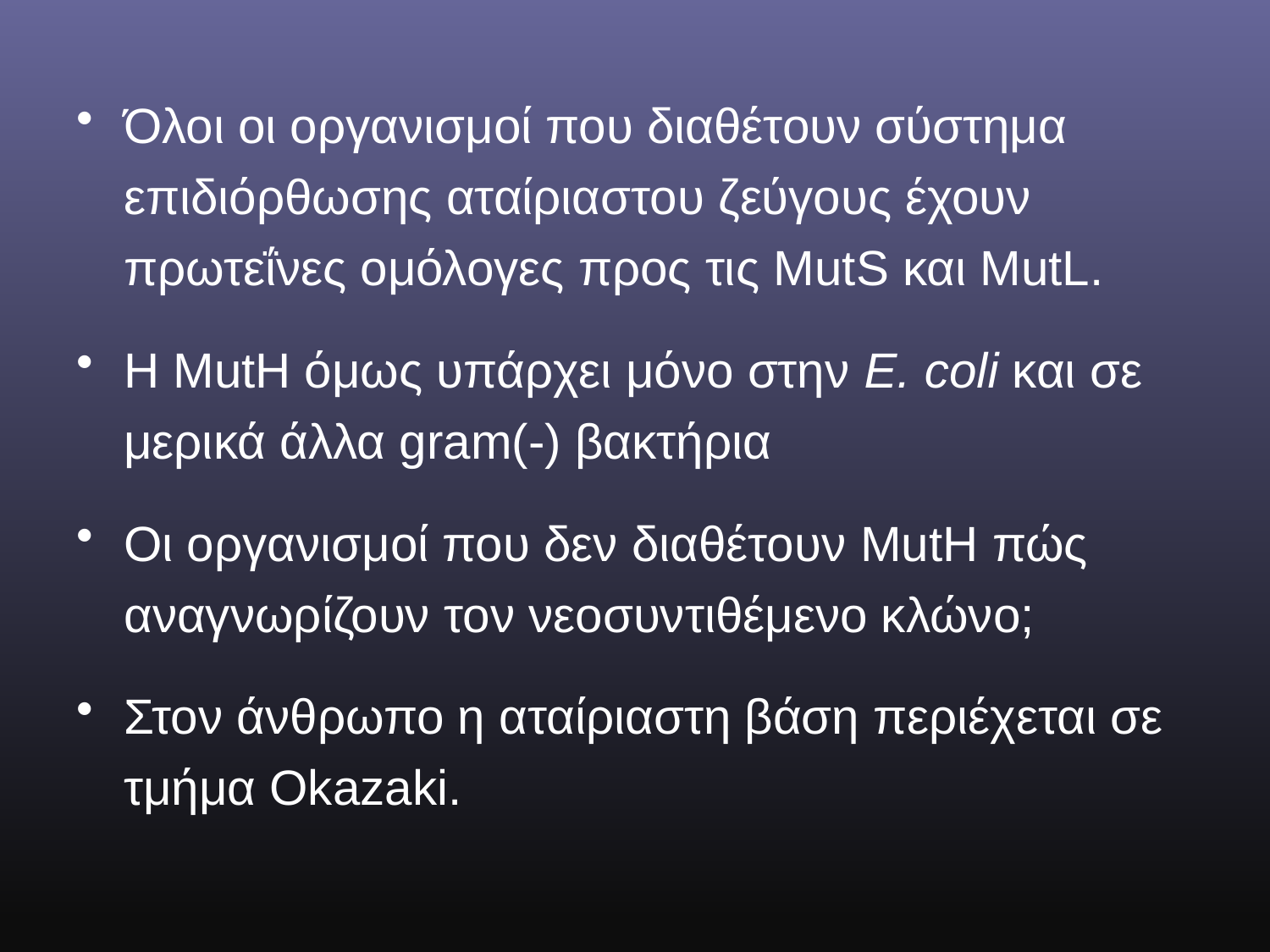

Όλοι οι οργανισμοί που διαθέτουν σύστημα επιδιόρθωσης αταίριαστου ζεύγους έχουν πρωτεΐνες ομόλογες προς τις MutS και MutL.
Η MutH όμως υπάρχει μόνο στην E. coli και σε μερικά άλλα gram(-) βακτήρια
Οι οργανισμοί που δεν διαθέτουν MutH πώς αναγνωρίζουν τον νεοσυντιθέμενο κλώνο;
Στον άνθρωπο η αταίριαστη βάση περιέχεται σε τμήμα Okazaki.